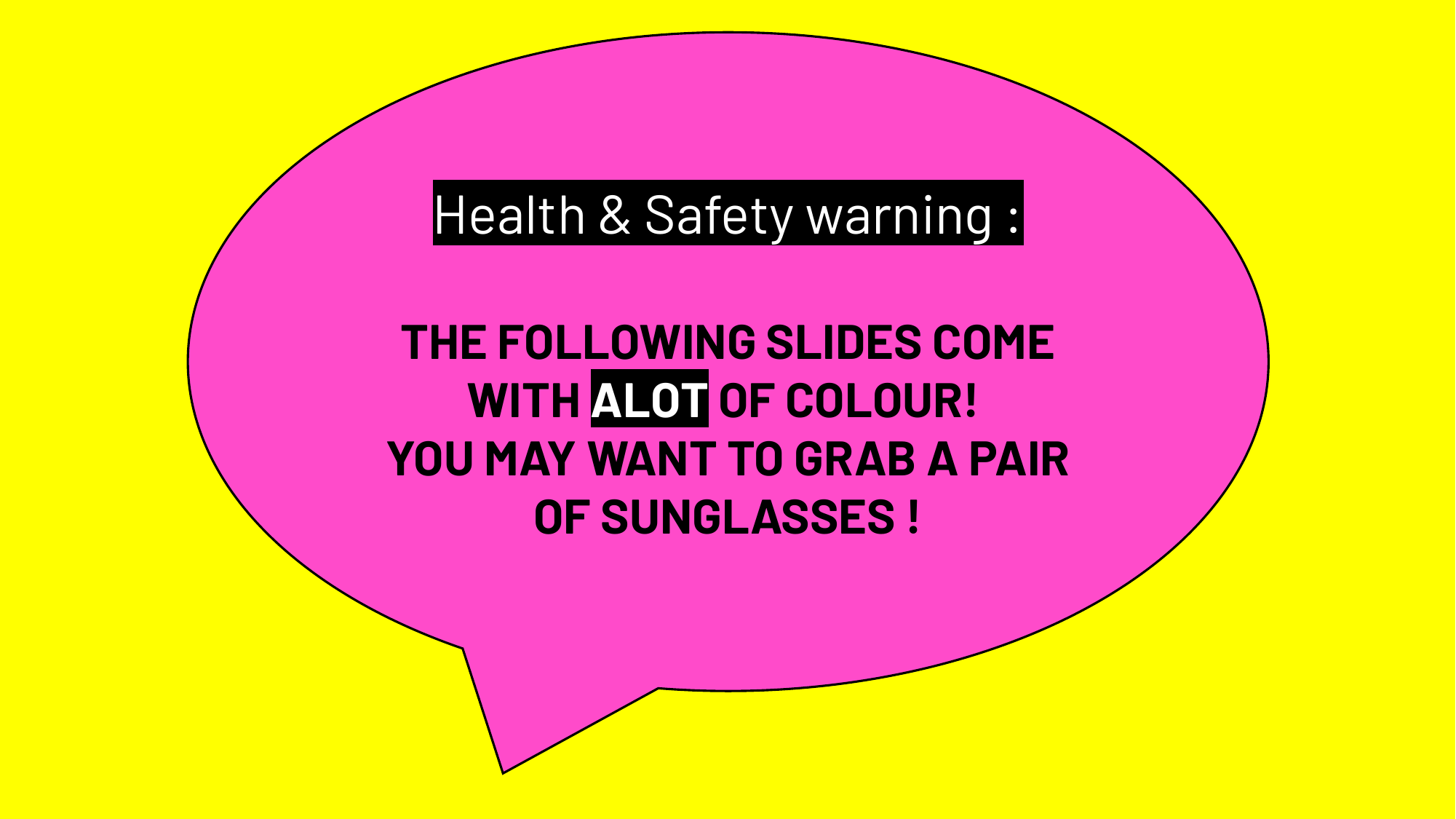

Health & Safety warning :

THE FOLLOWING SLIDES COME WITH ALOT OF COLOUR!
YOU MAY WANT TO GRAB A PAIR OF SUNGLASSES !